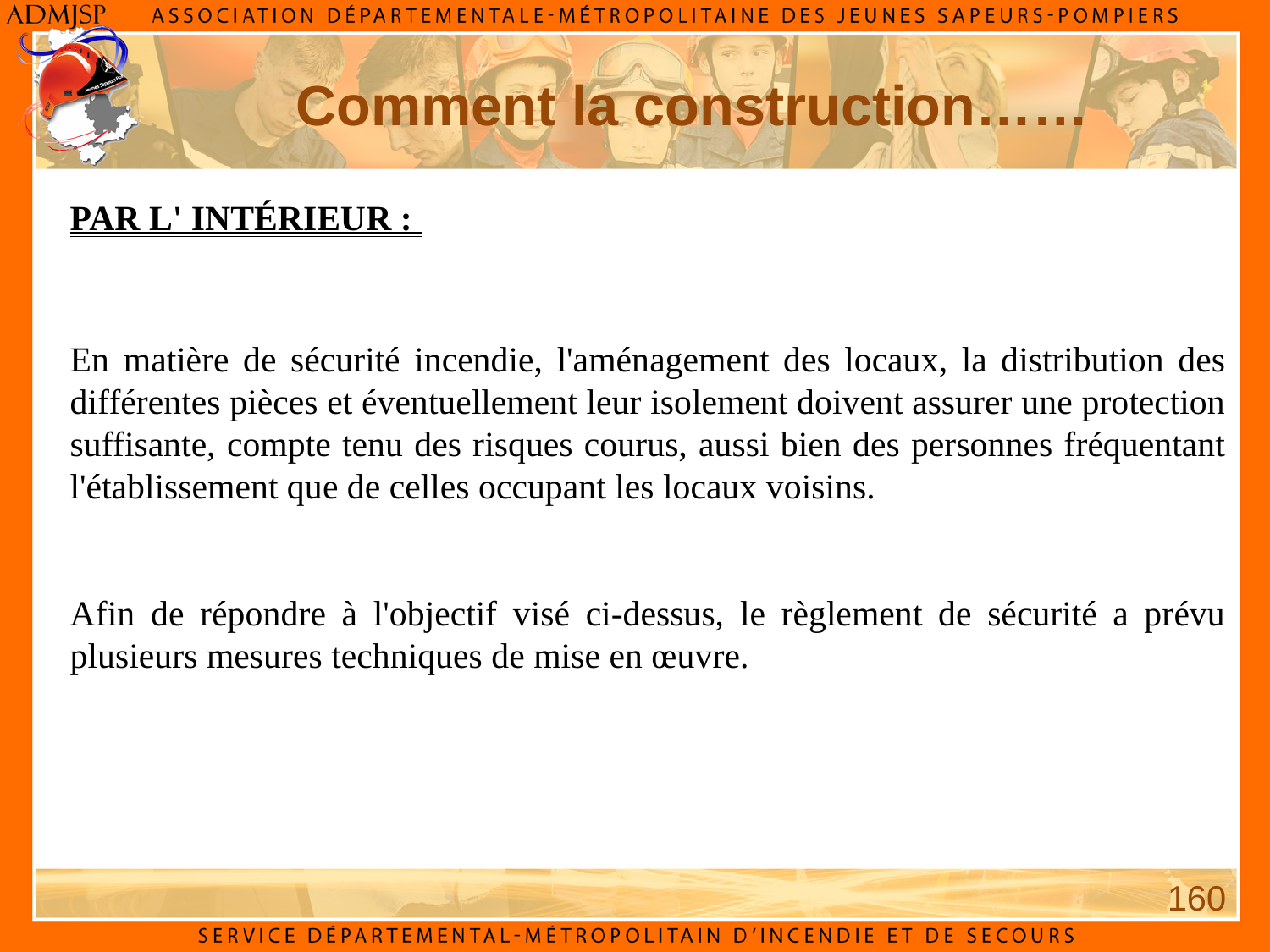

Comment la construction……
PAR L' intérieur :

En matière de sécurité incendie, l'aménagement des locaux, la distribution des différentes pièces et éventuellement leur isolement doivent assurer une protection suffisante, compte tenu des risques courus, aussi bien des personnes fréquentant l'établissement que de celles occupant les locaux voisins.

Afin de répondre à l'objectif visé ci-dessus, le règlement de sécurité a prévu plusieurs mesures techniques de mise en œuvre.
160